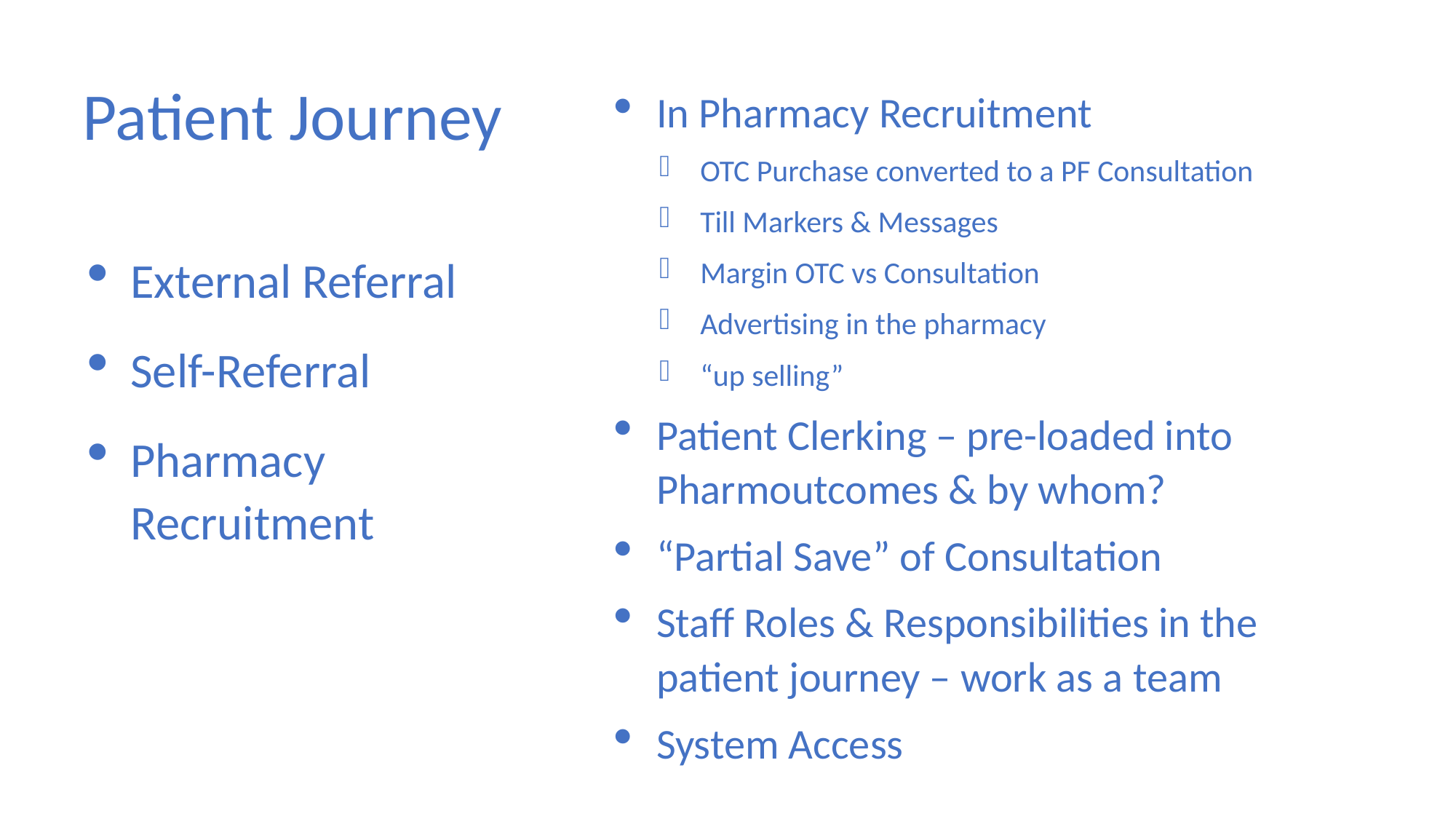

# Patient Journey
In Pharmacy Recruitment
OTC Purchase converted to a PF Consultation
Till Markers & Messages
Margin OTC vs Consultation
Advertising in the pharmacy
“up selling”
Patient Clerking – pre-loaded into Pharmoutcomes & by whom?
“Partial Save” of Consultation
Staff Roles & Responsibilities in the patient journey – work as a team
System Access
External Referral
Self-Referral
Pharmacy Recruitment